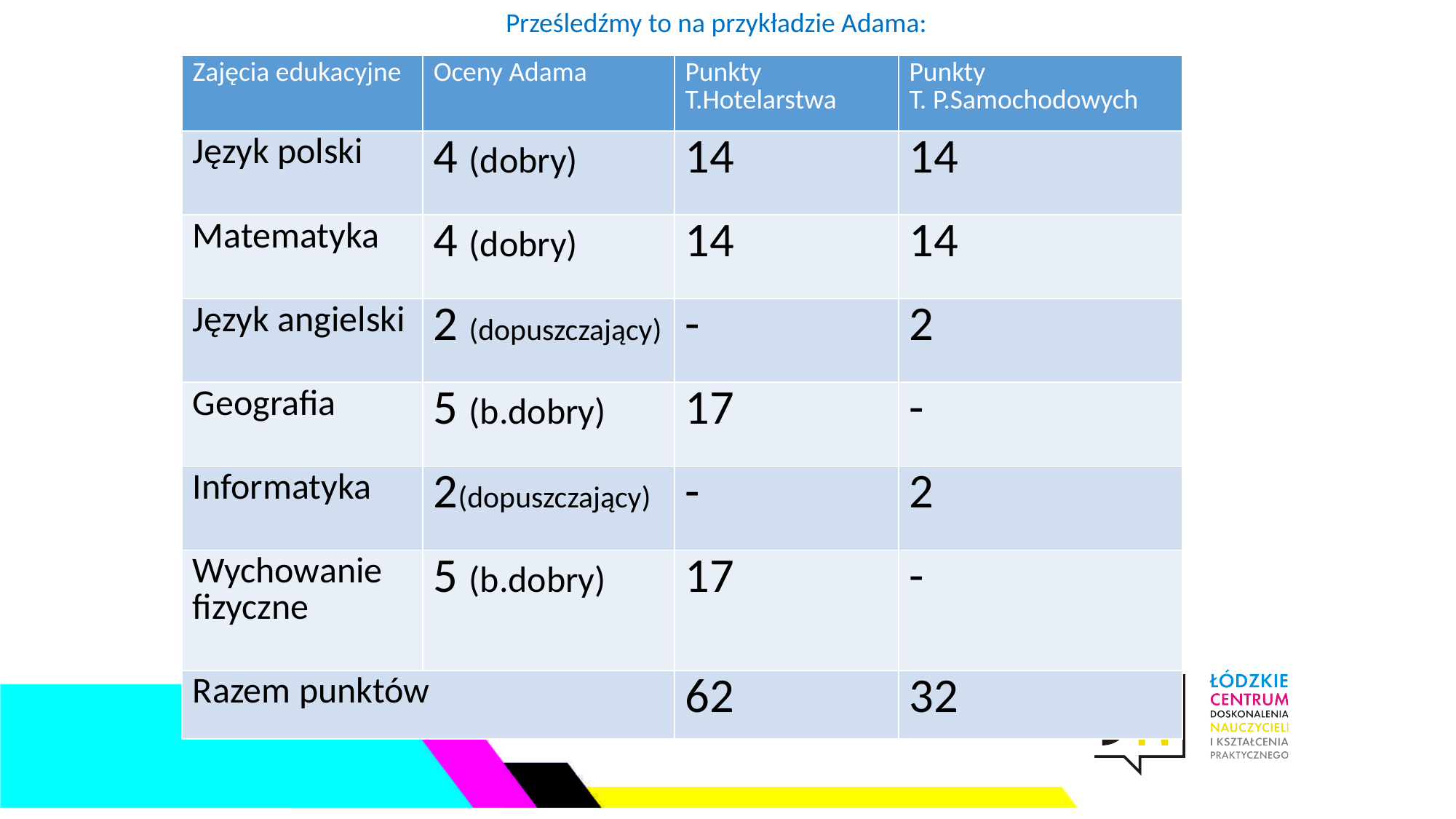

Prześledźmy to na przykładzie Adama:
| Zajęcia edukacyjne | Oceny Adama | Punkty T.Hotelarstwa | Punkty T. P.Samochodowych |
| --- | --- | --- | --- |
| Język polski | 4 (dobry) | 14 | 14 |
| Matematyka | 4 (dobry) | 14 | 14 |
| Język angielski | 2 (dopuszczający) | - | 2 |
| Geografia | 5 (b.dobry) | 17 | - |
| Informatyka | 2(dopuszczający) | - | 2 |
| Wychowanie fizyczne | 5 (b.dobry) | 17 | - |
| Razem punktów |  | 62 | 32 |